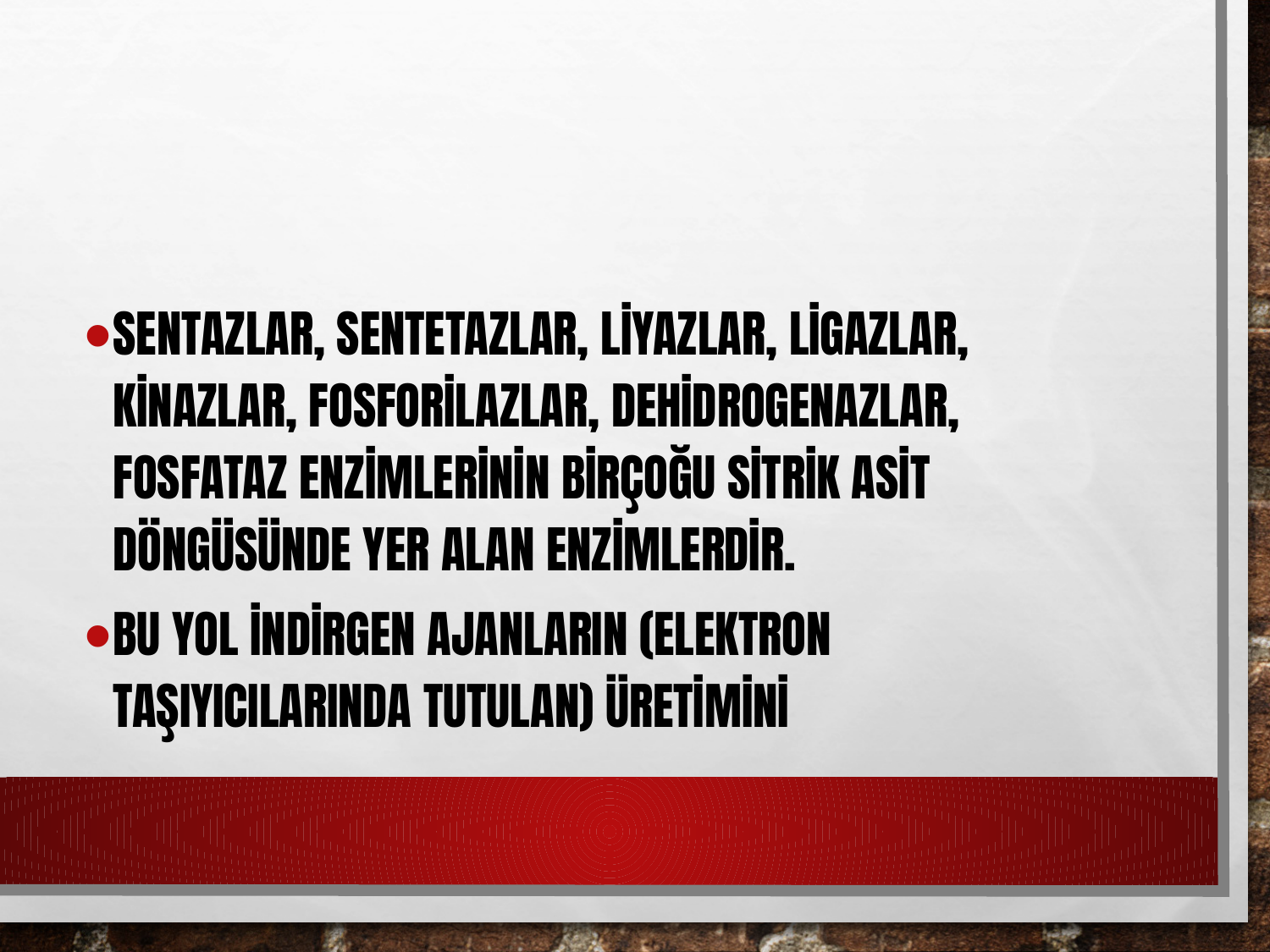

Sentazlar, sentetazlar, liyazlar, ligazlar, kinazlar, fosforilazlar, dehidrogenazlar, fosfataz enzimlerinin birçoğu sitrik asit döngüsünde yer alan enzimlerdir.
Bu yol indirgen ajanların (elektron taşıyıcılarında tutulan) üretimini